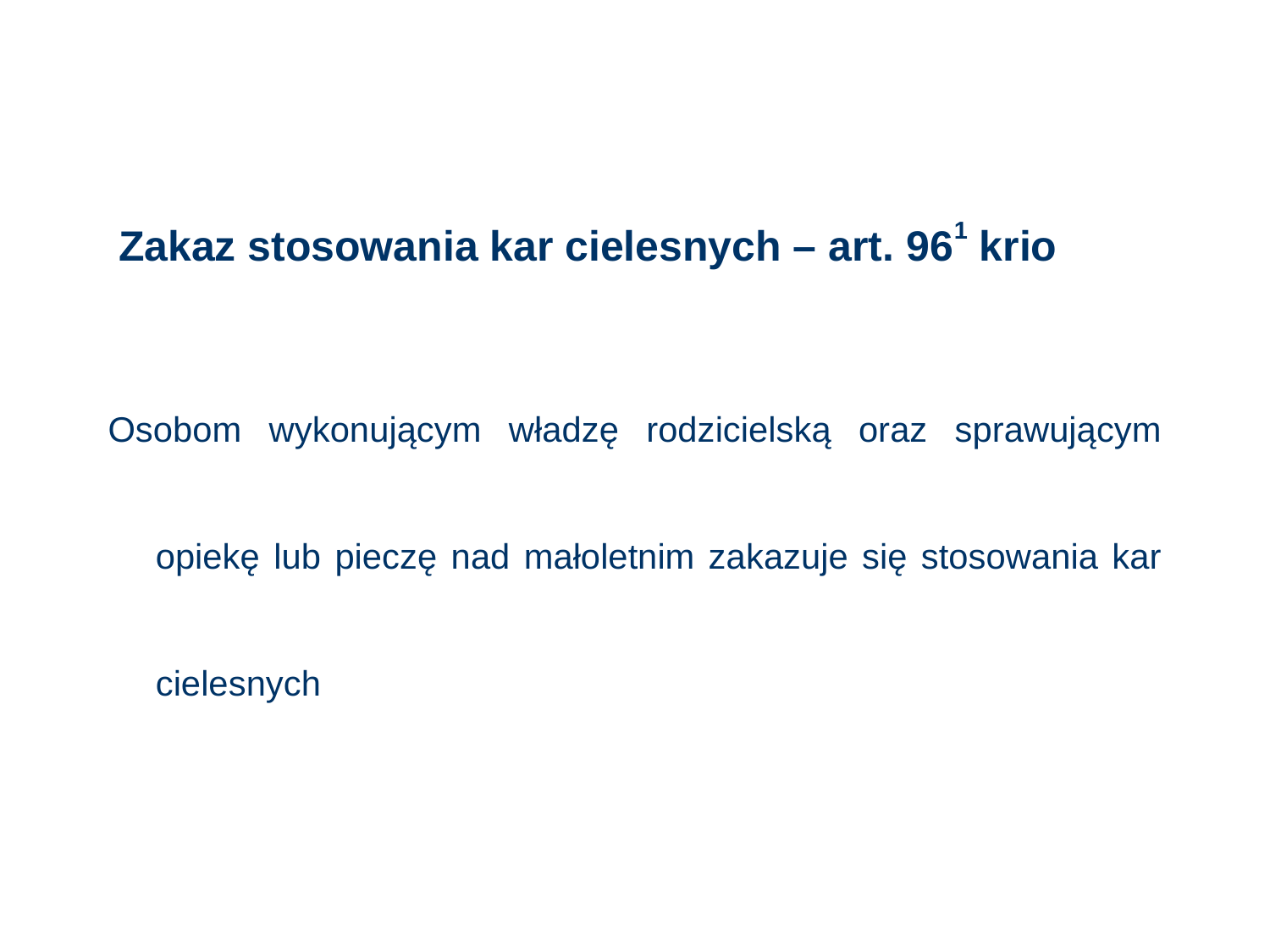

# Zakaz stosowania kar cielesnych – art. 961 krio
Osobom wykonującym władzę rodzicielską oraz sprawującym opiekę lub pieczę nad małoletnim zakazuje się stosowania kar cielesnych

44